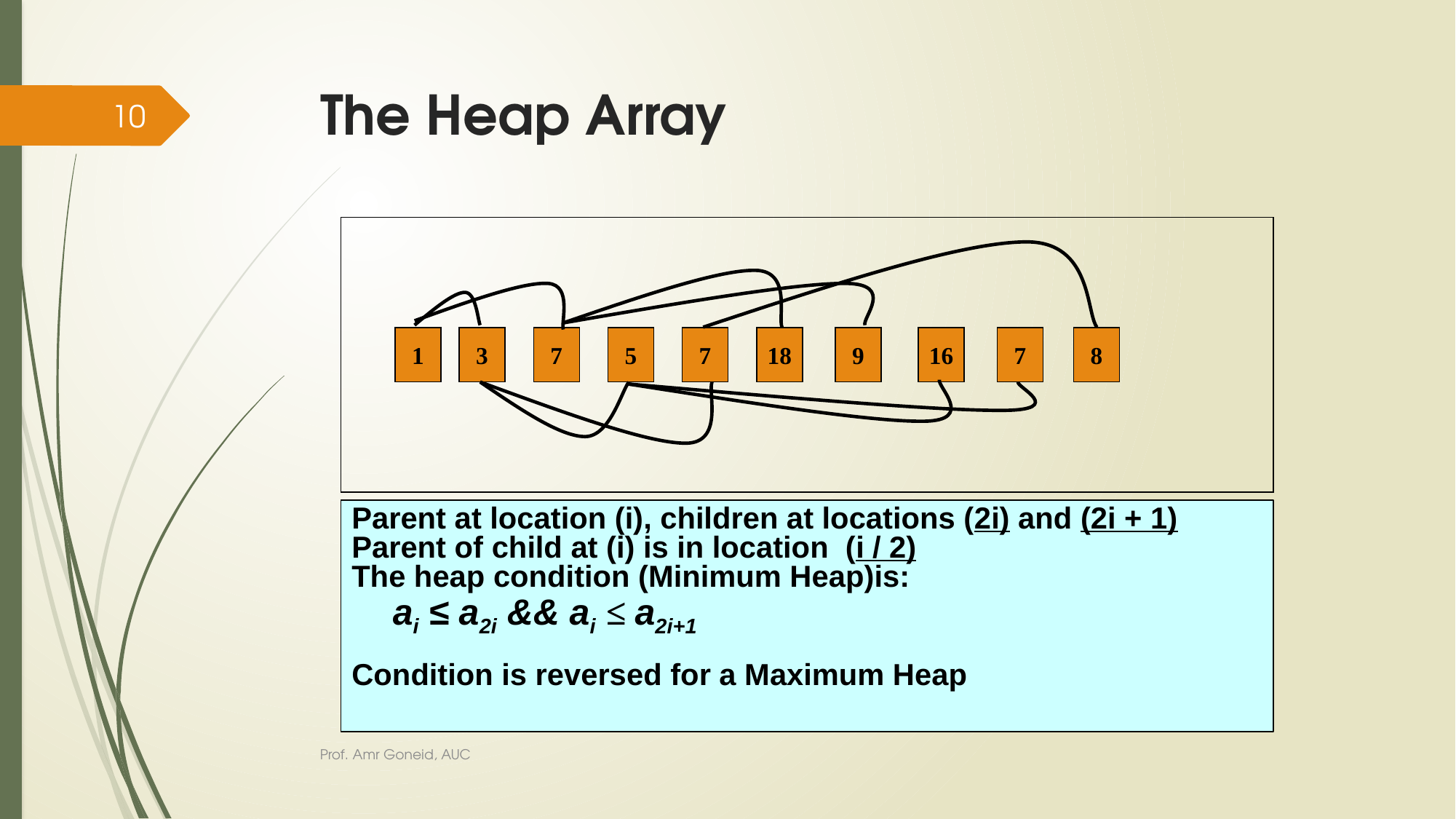

# The Heap Array
10

1
3
7
5
7
18
9
16
7
8

Parent at location (i), children at locations (2i) and (2i + 1)
Parent of child at (i) is in location  (i / 2)
The heap condition (Minimum Heap)is:
	ai ≤ a2i && ai ≤ a2i+1

Condition is reversed for a Maximum Heap
Prof. Amr Goneid, AUC